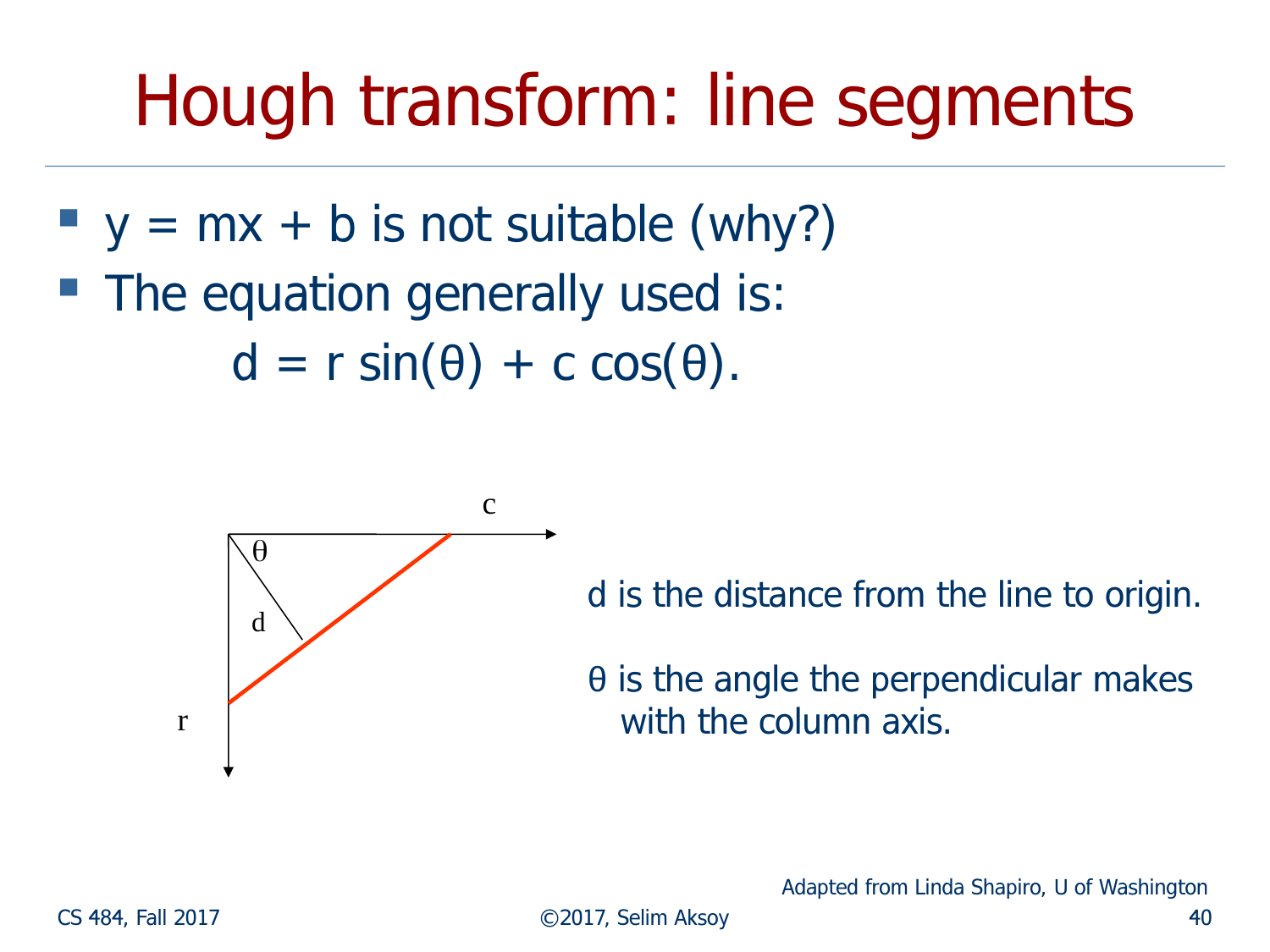

# Hough transform: line segments
y = mx + b is not suitable (why?)
The equation generally used is:
		d = r sin(θ) + c cos(θ).
c
θ

d
r
d is the distance from the line to origin.

θ is the angle the perpendicular makes
   with the column axis.
Adapted from Linda Shapiro, U of Washington
CS 484, Fall 2017
©2017, Selim Aksoy
40